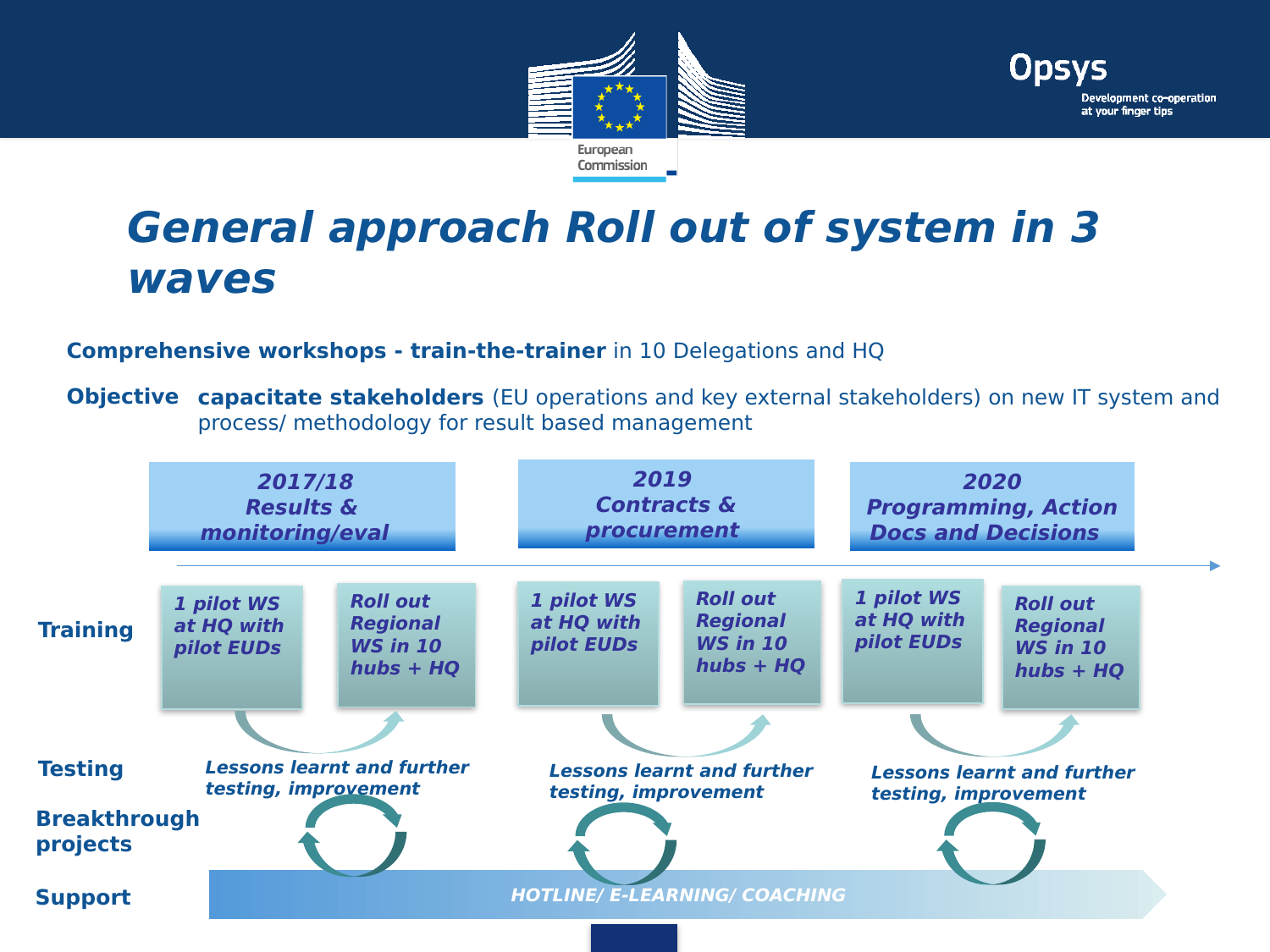

# General approach Roll out of system in 3 waves
Comprehensive workshops - train-the-trainer in 10 Delegations and HQ
Objective
capacitate stakeholders (EU operations and key external stakeholders) on new IT system and process/ methodology for result based management
2019
Contracts & procurement
 2017/18
Results & monitoring/eval
2020
Programming, Action Docs and Decisions
1 pilot WS
at HQ with pilot EUDs

Roll out Regional WS in 10 hubs + HQ

1 pilot WS
at HQ with pilot EUDs

Roll out Regional WS in 10 hubs + HQ

1 pilot WS
at HQ with pilot EUDs

Roll out Regional WS in 10 hubs + HQ

Training

Testing
Lessons learnt and further testing, improvement
Lessons learnt and further testing, improvement
Lessons learnt and further testing, improvement

Breakthrough projects

HOTLINE/ E-LEARNING/ COACHING
Support